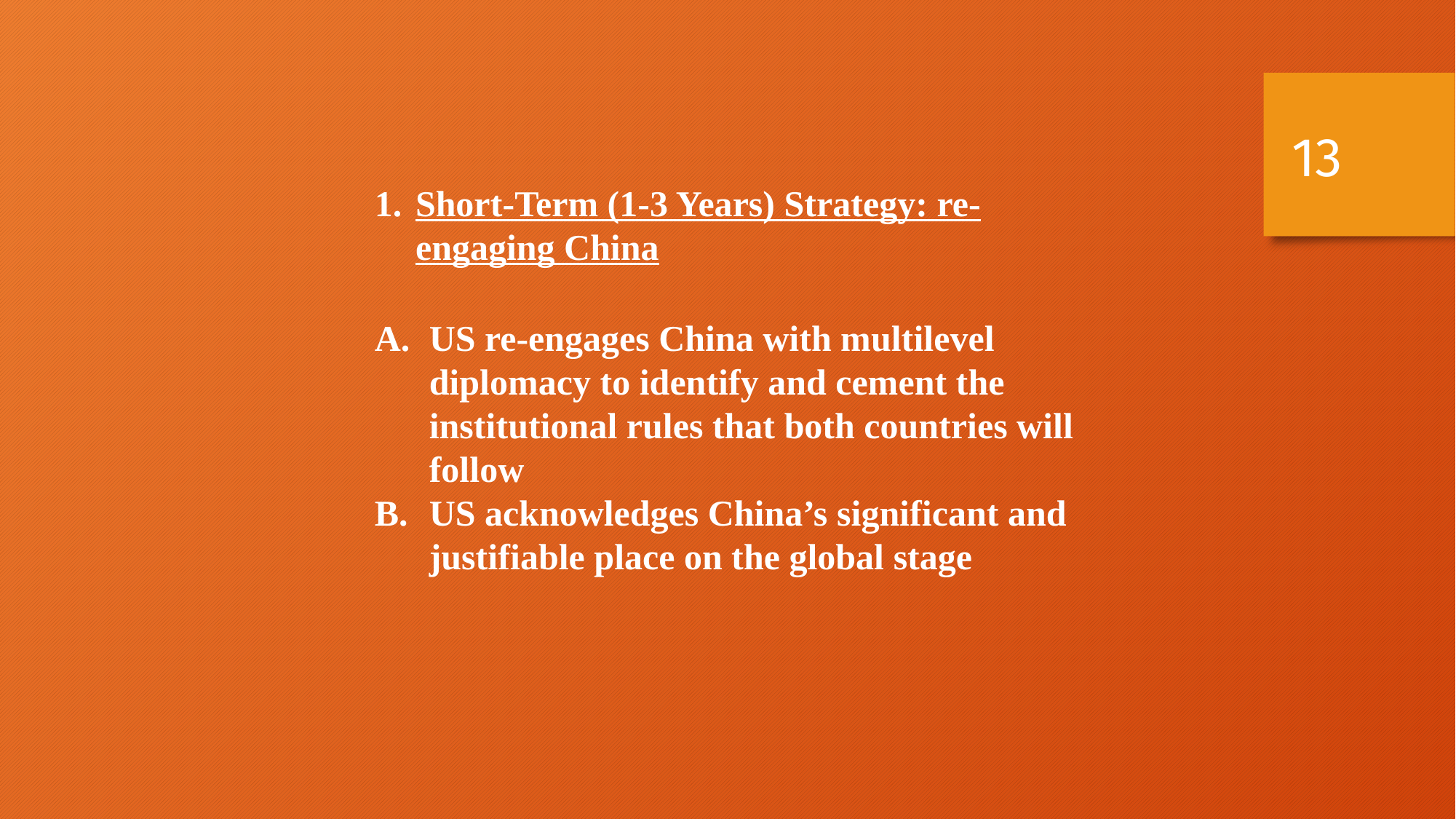

13
Short-Term (1-3 Years) Strategy: re-engaging China

US re-engages China with multilevel diplomacy to identify and cement the institutional rules that both countries will follow
US acknowledges China’s significant and justifiable place on the global stage